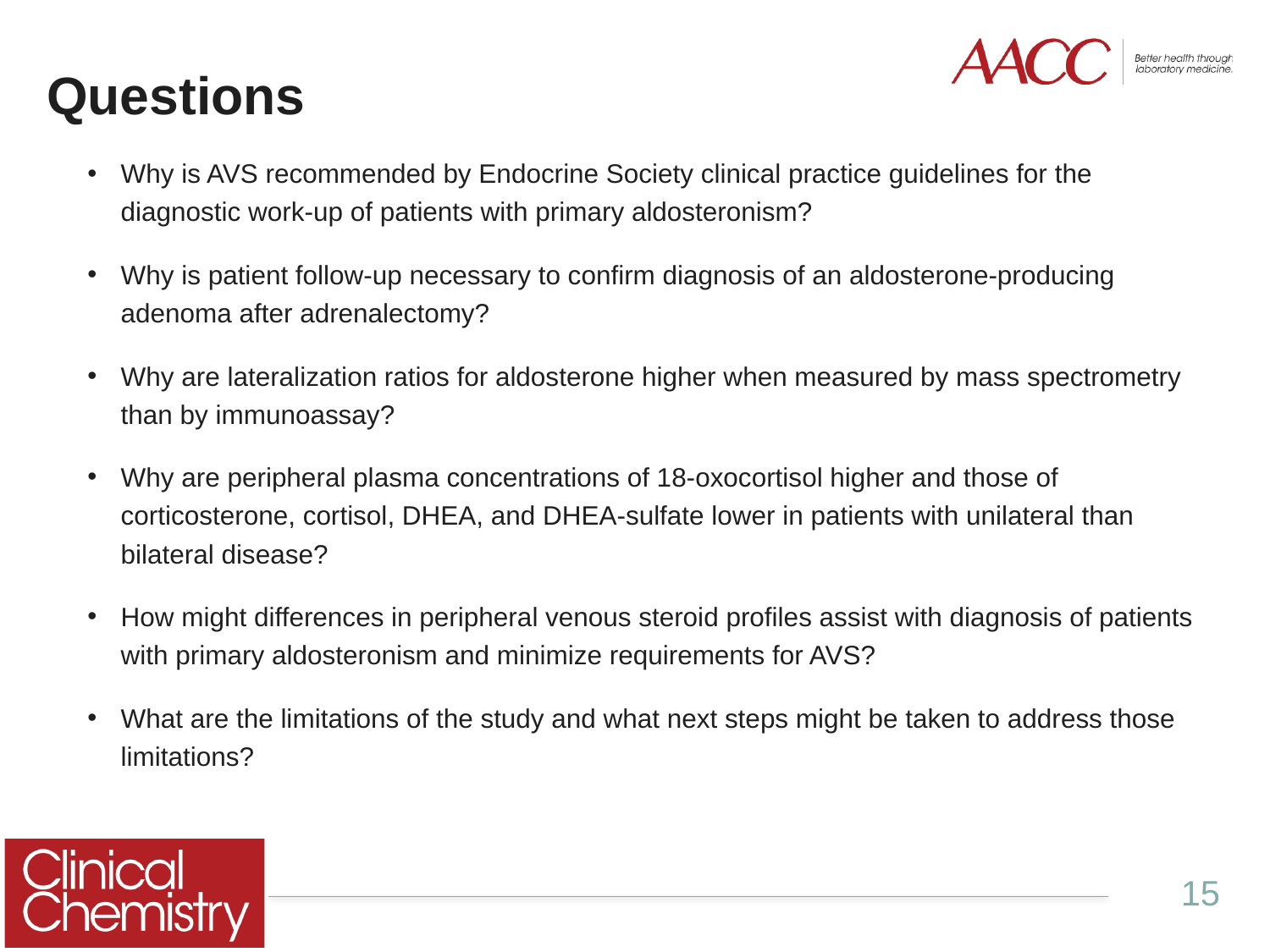

# Questions
Why is AVS recommended by Endocrine Society clinical practice guidelines for the diagnostic work-up of patients with primary aldosteronism?

Why is patient follow-up necessary to confirm diagnosis of an aldosterone-producing adenoma after adrenalectomy?

Why are lateralization ratios for aldosterone higher when measured by mass spectrometry than by immunoassay?

Why are peripheral plasma concentrations of 18-oxocortisol higher and those of corticosterone, cortisol, DHEA, and DHEA-sulfate lower in patients with unilateral than bilateral disease?

How might differences in peripheral venous steroid profiles assist with diagnosis of patients with primary aldosteronism and minimize requirements for AVS?

What are the limitations of the study and what next steps might be taken to address those limitations?

15